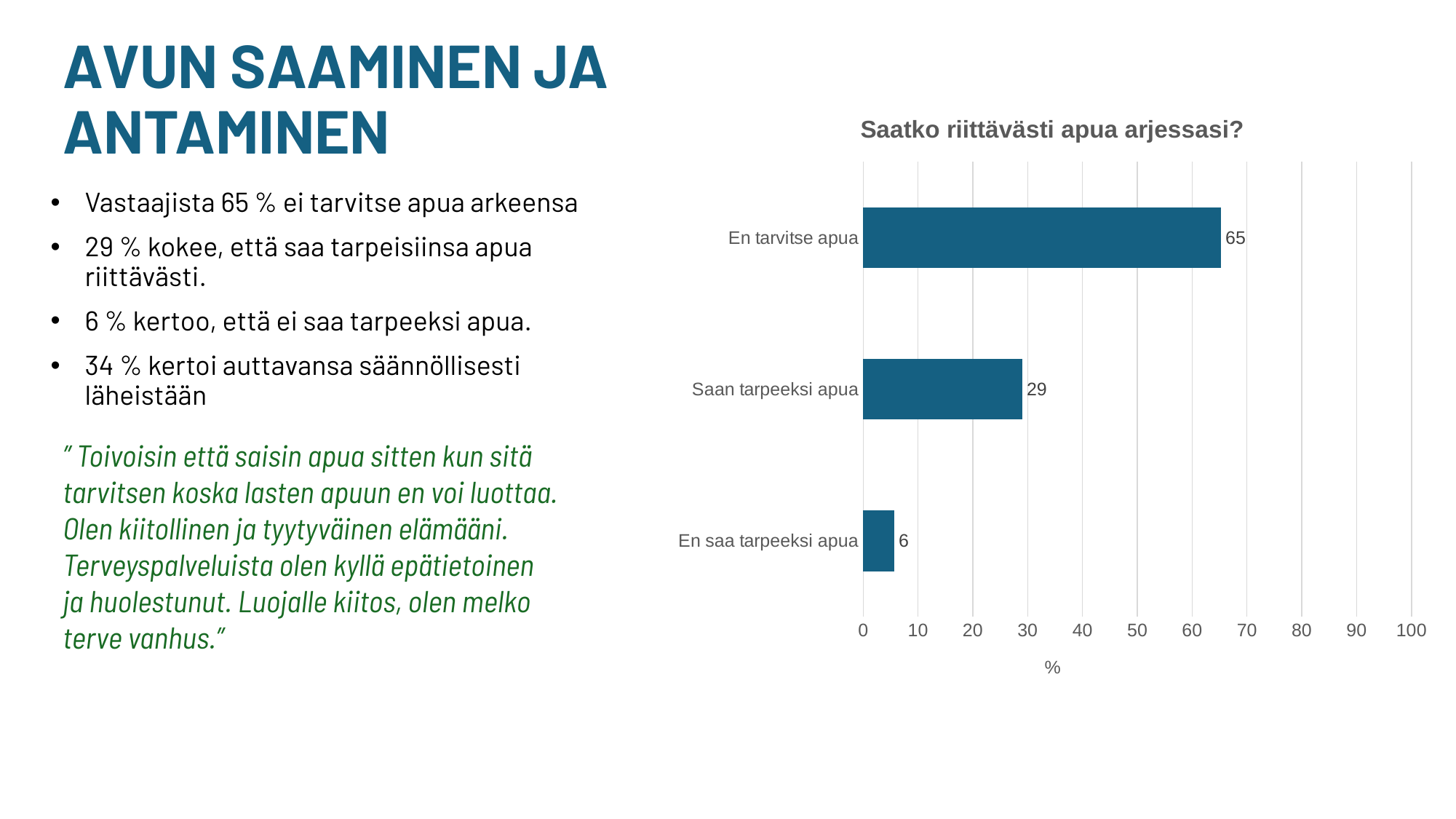

# AVUN SAAMINEN JA ANTAMINEN

### Chart: Saatko riittävästi apua arjessasi?

| Category |  |
|---|---|
| En saa tarpeeksi apua | 5.6782334384858 |
| Saan tarpeeksi apua | 29.0220820189274 |
| En tarvitse apua | 65.2996845425868 |
Vastaajista 65 % ei tarvitse apua arkeensa
29 % kokee, että saa tarpeisiinsa apua riittävästi.
6 % kertoo, että ei saa tarpeeksi apua.
34 % kertoi auttavansa säännöllisesti läheistään
” Toivoisin että saisin apua sitten kun sitä tarvitsen koska lasten apuun en voi luottaa. Olen kiitollinen ja tyytyväinen elämääni. Terveyspalveluista olen kyllä epätietoinen ja huolestunut. Luojalle kiitos, olen melko terve vanhus.”